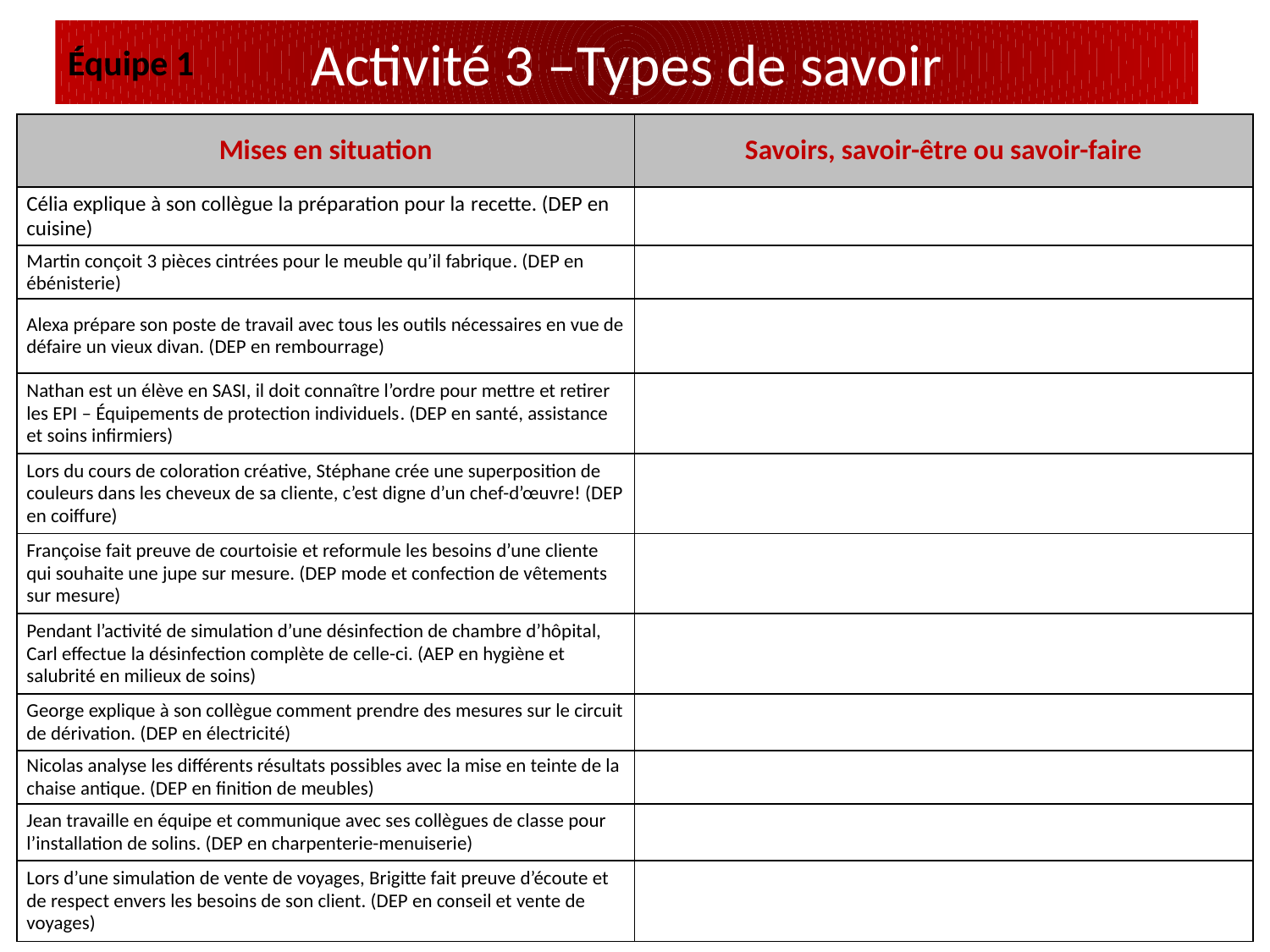

# Activité 3 –Types de savoir
Équipe 1
| Mises en situation | Savoirs, savoir-être ou savoir-faire |
| --- | --- |
| Célia explique à son collègue la préparation pour la recette. (DEP en cuisine) |  |
| Martin conçoit 3 pièces cintrées pour le meuble qu’il fabrique. (DEP en ébénisterie) |  |
| Alexa prépare son poste de travail avec tous les outils nécessaires en vue de défaire un vieux divan. (DEP en rembourrage) |  |
| Nathan est un élève en SASI, il doit connaître l’ordre pour mettre et retirer les EPI – Équipements de protection individuels. (DEP en santé, assistance et soins infirmiers) |  |
| Lors du cours de coloration créative, Stéphane crée une superposition de couleurs dans les cheveux de sa cliente, c’est digne d’un chef-d’œuvre! (DEP en coiffure) |  |
| Françoise fait preuve de courtoisie et reformule les besoins d’une cliente qui souhaite une jupe sur mesure. (DEP mode et confection de vêtements sur mesure) |  |
| Pendant l’activité de simulation d’une désinfection de chambre d’hôpital, Carl effectue la désinfection complète de celle-ci. (AEP en hygiène et salubrité en milieux de soins) |  |
| George explique à son collègue comment prendre des mesures sur le circuit de dérivation. (DEP en électricité) |  |
| Nicolas analyse les différents résultats possibles avec la mise en teinte de la chaise antique. (DEP en finition de meubles) |  |
| Jean travaille en équipe et communique avec ses collègues de classe pour l’installation de solins. (DEP en charpenterie-menuiserie) |  |
| Lors d’une simulation de vente de voyages, Brigitte fait preuve d’écoute et de respect envers les besoins de son client. (DEP en conseil et vente de voyages) |  |